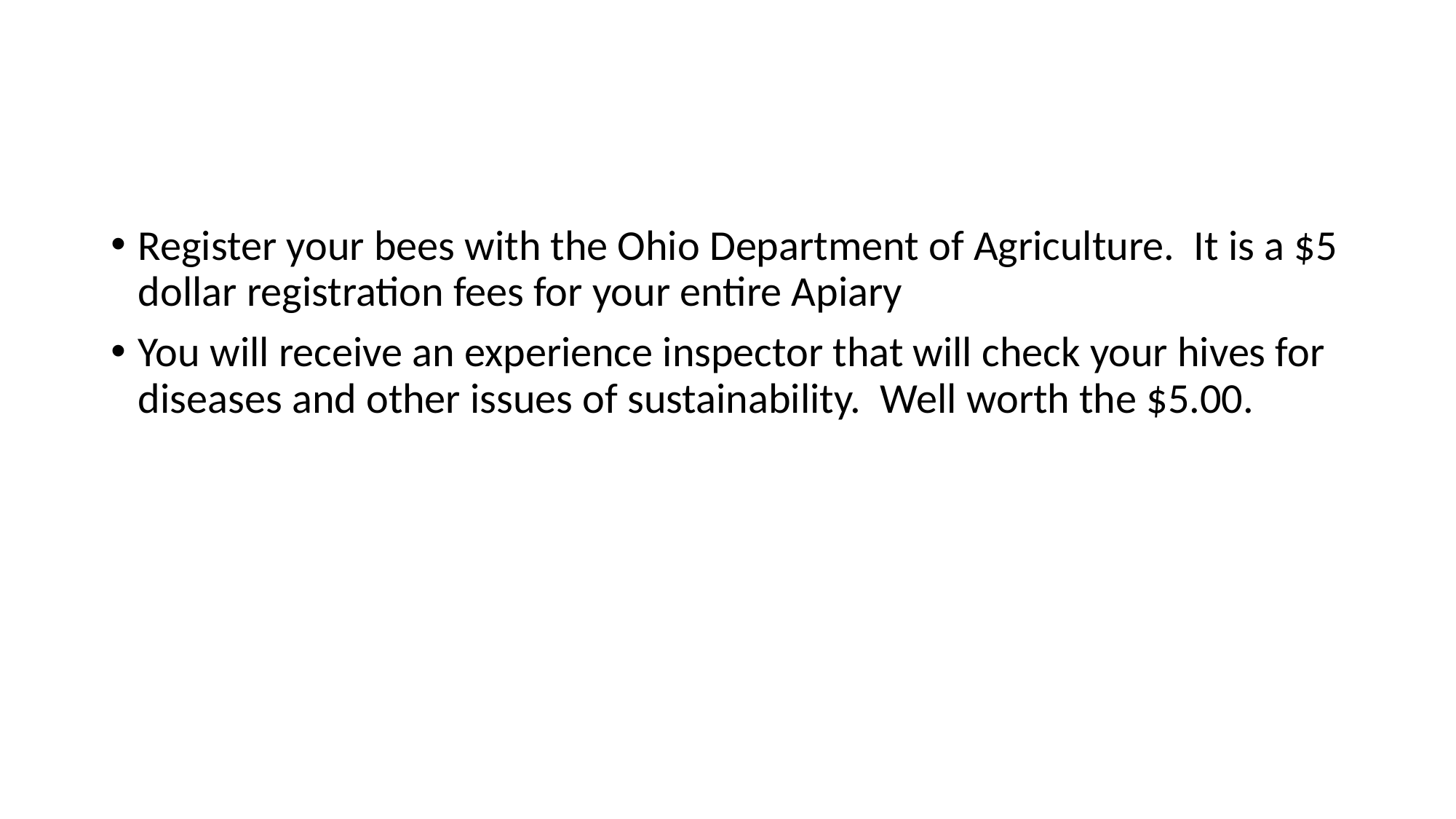

#
Register your bees with the Ohio Department of Agriculture.  It is a $5 dollar registration fees for your entire Apiary
You will receive an experience inspector that will check your hives for diseases and other issues of sustainability.  Well worth the $5.00.